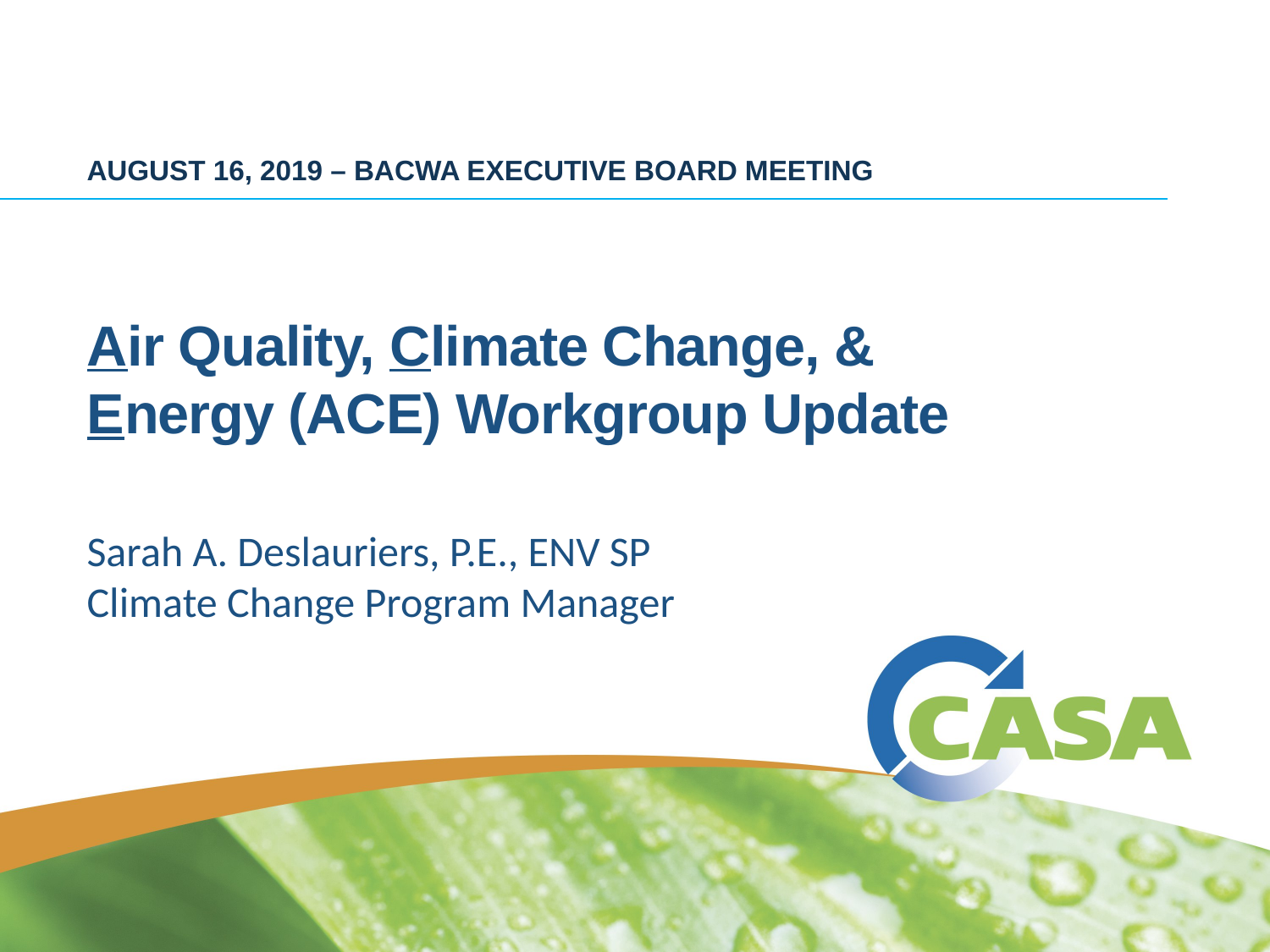

August 16, 2019 – BACWA Executive Board Meeting
# Air Quality, Climate Change, & Energy (ACE) Workgroup Update
Sarah A. Deslauriers, P.E., ENV SP
Climate Change Program Manager